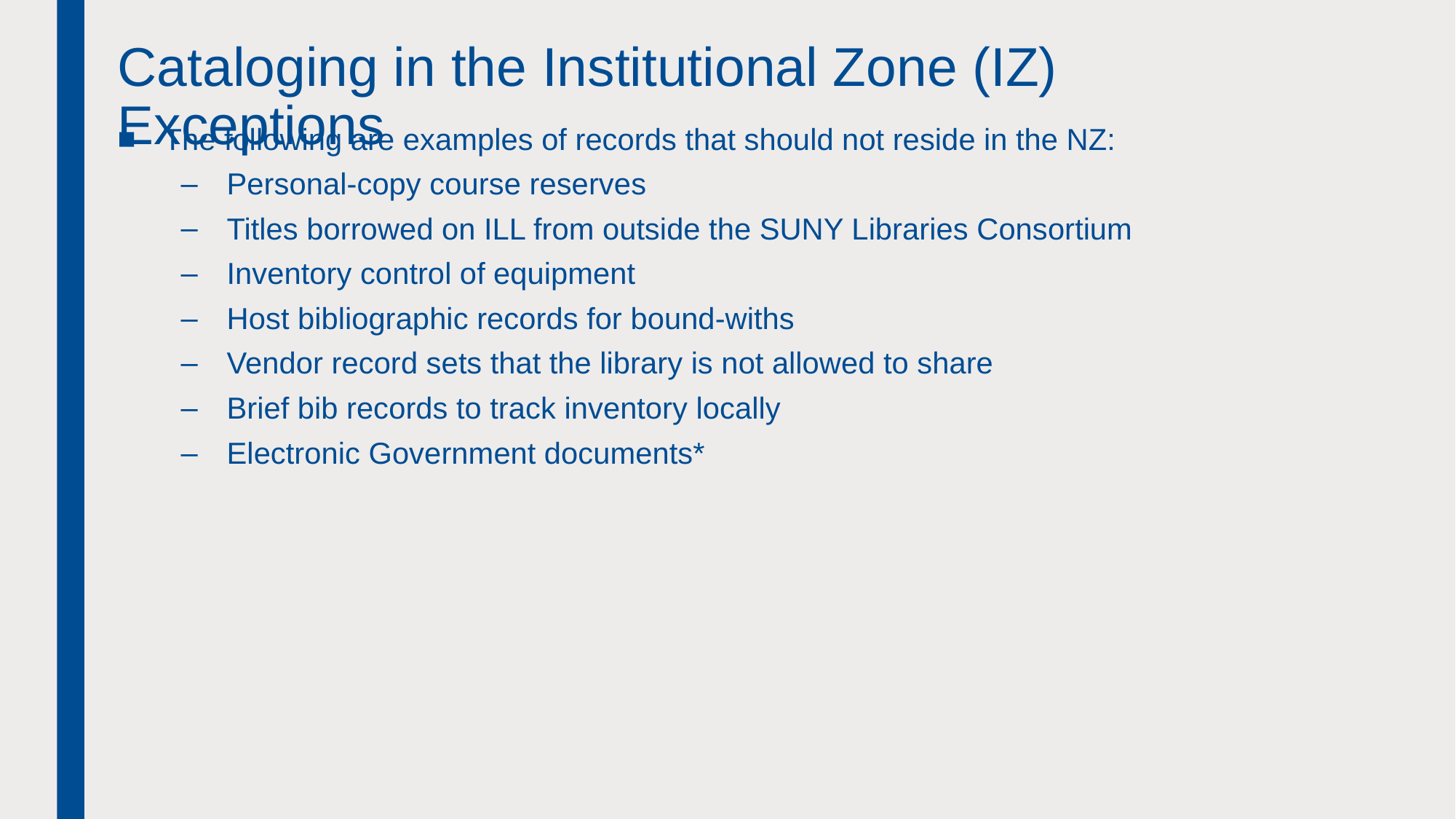

# Cataloging in the Institutional Zone (IZ) Exceptions
The following are examples of records that should not reside in the NZ:
Personal-copy course reserves
Titles borrowed on ILL from outside the SUNY Libraries Consortium
Inventory control of equipment
Host bibliographic records for bound-withs
Vendor record sets that the library is not allowed to share
Brief bib records to track inventory locally
Electronic Government documents*